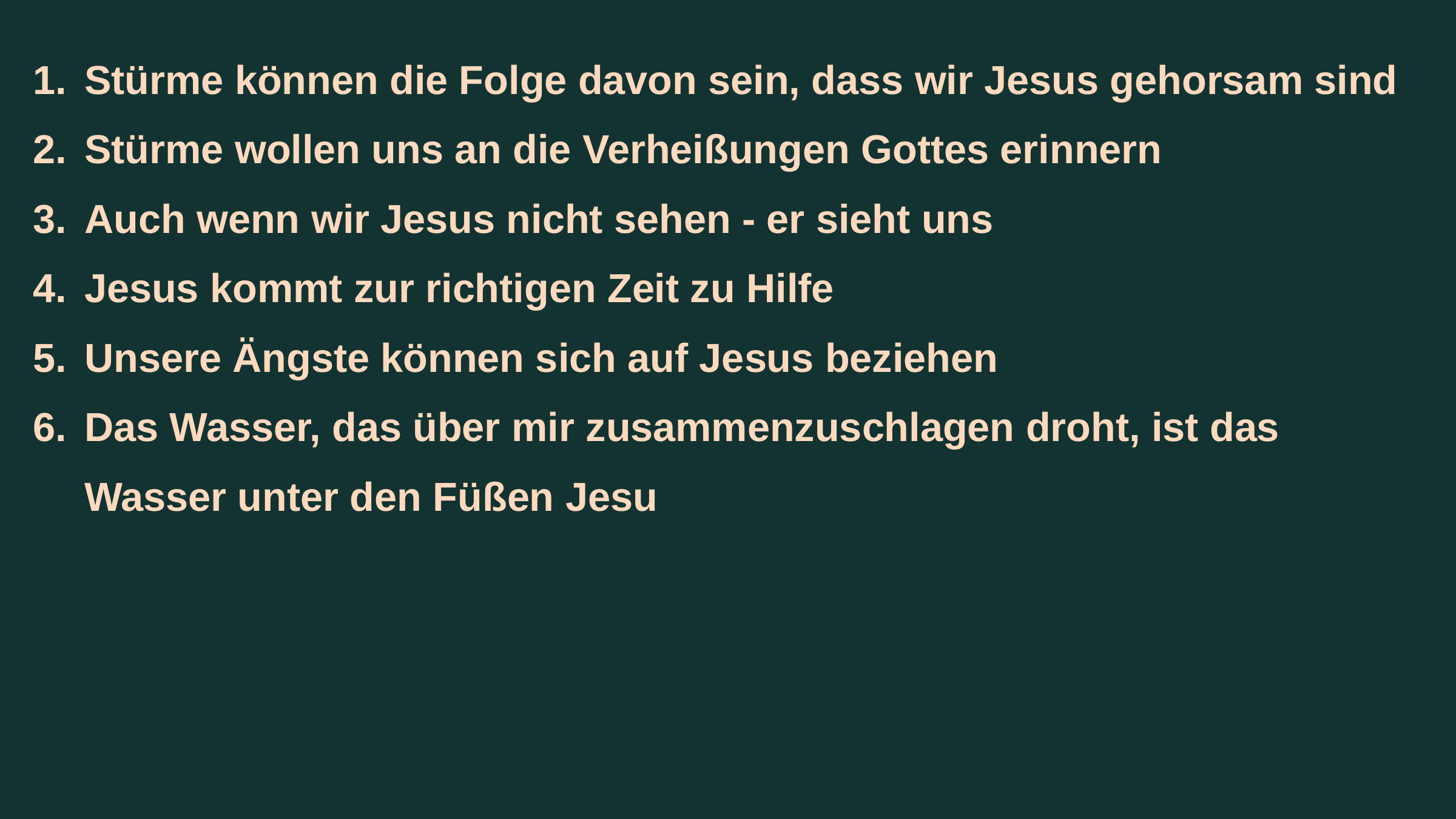

Stürme können die Folge davon sein, dass wir Jesus gehorsam sind
Stürme wollen uns an die Verheißungen Gottes erinnern
Auch wenn wir Jesus nicht sehen - er sieht uns
Jesus kommt zur richtigen Zeit zu Hilfe
Unsere Ängste können sich auf Jesus beziehen
Das Wasser, das über mir zusammenzuschlagen droht, ist das Wasser unter den Füßen Jesu